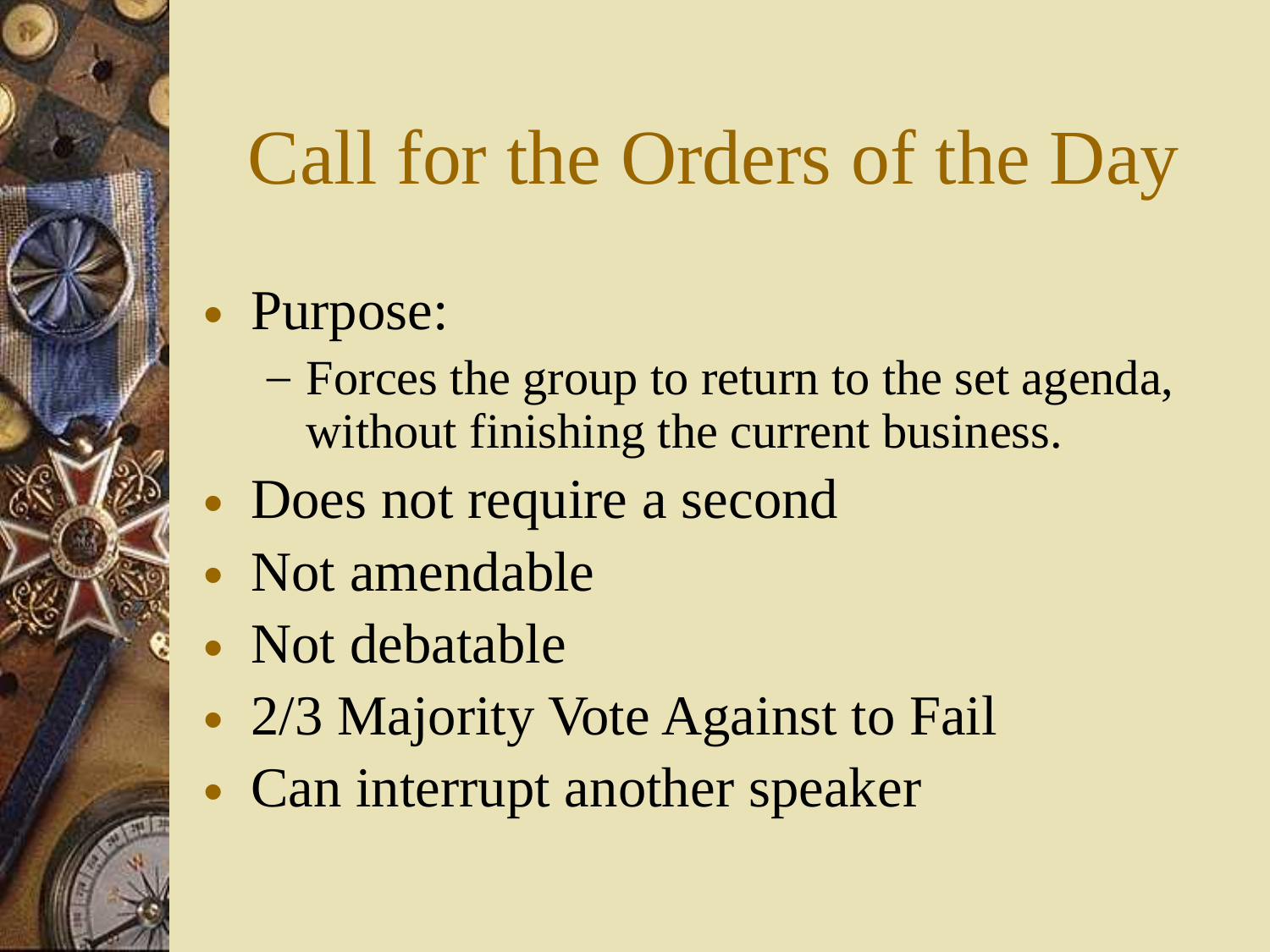

# Call for the Orders of the Day
Purpose:
Forces the group to return to the set agenda, without finishing the current business.
Does not require a second
Not amendable
Not debatable
2/3 Majority Vote Against to Fail
Can interrupt another speaker